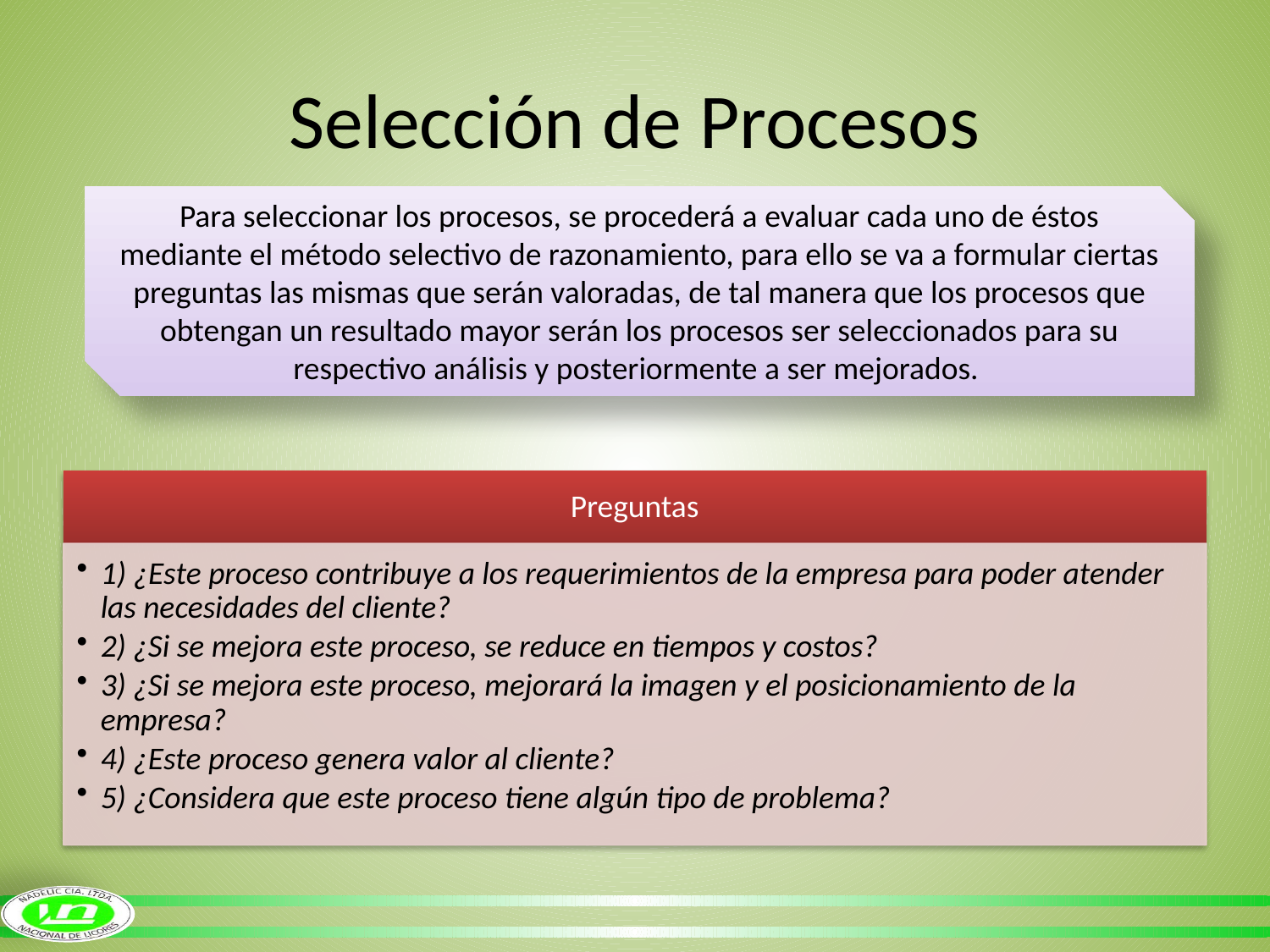

# Selección de Procesos
Para seleccionar los procesos, se procederá a evaluar cada uno de éstos mediante el método selectivo de razonamiento, para ello se va a formular ciertas preguntas las mismas que serán valoradas, de tal manera que los procesos que obtengan un resultado mayor serán los procesos ser seleccionados para su respectivo análisis y posteriormente a ser mejorados.
Preguntas
1) ¿Este proceso contribuye a los requerimientos de la empresa para poder atender las necesidades del cliente?
2) ¿Si se mejora este proceso, se reduce en tiempos y costos?
3) ¿Si se mejora este proceso, mejorará la imagen y el posicionamiento de la empresa?
4) ¿Este proceso genera valor al cliente?
5) ¿Considera que este proceso tiene algún tipo de problema?